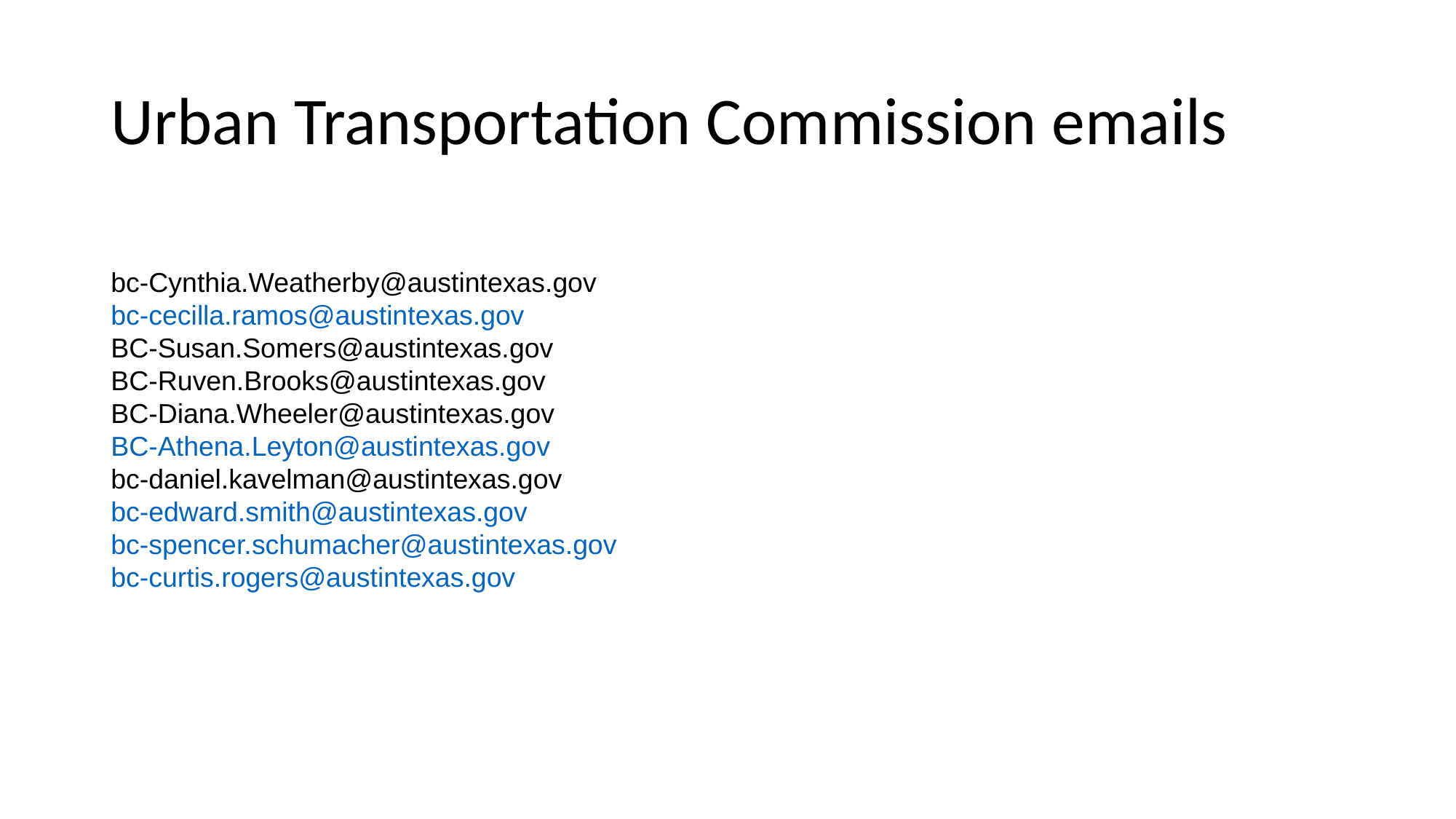

# Urban Transportation Commission emails
bc-Cynthia.Weatherby@austintexas.gov
bc-cecilla.ramos@austintexas.gov
BC-Susan.Somers@austintexas.gov
BC-Ruven.Brooks@austintexas.gov
BC-Diana.Wheeler@austintexas.gov
BC-Athena.Leyton@austintexas.gov
bc-daniel.kavelman@austintexas.gov
bc-edward.smith@austintexas.gov
bc-spencer.schumacher@austintexas.gov
bc-curtis.rogers@austintexas.gov